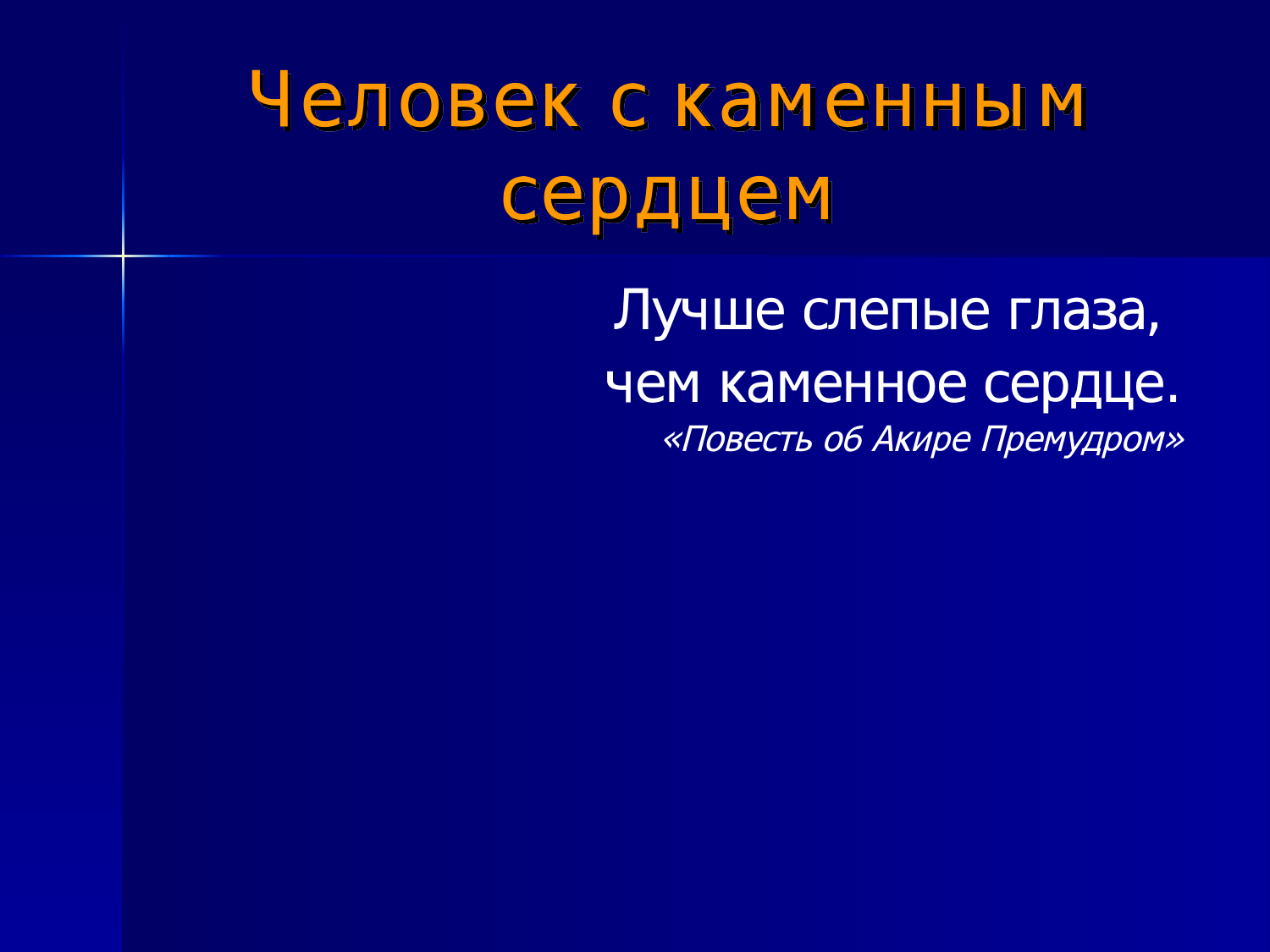

# Человек с каменным сердцем
Лучше слепые глаза,
чем каменное сердце.
«Повесть об Акире Премудром»